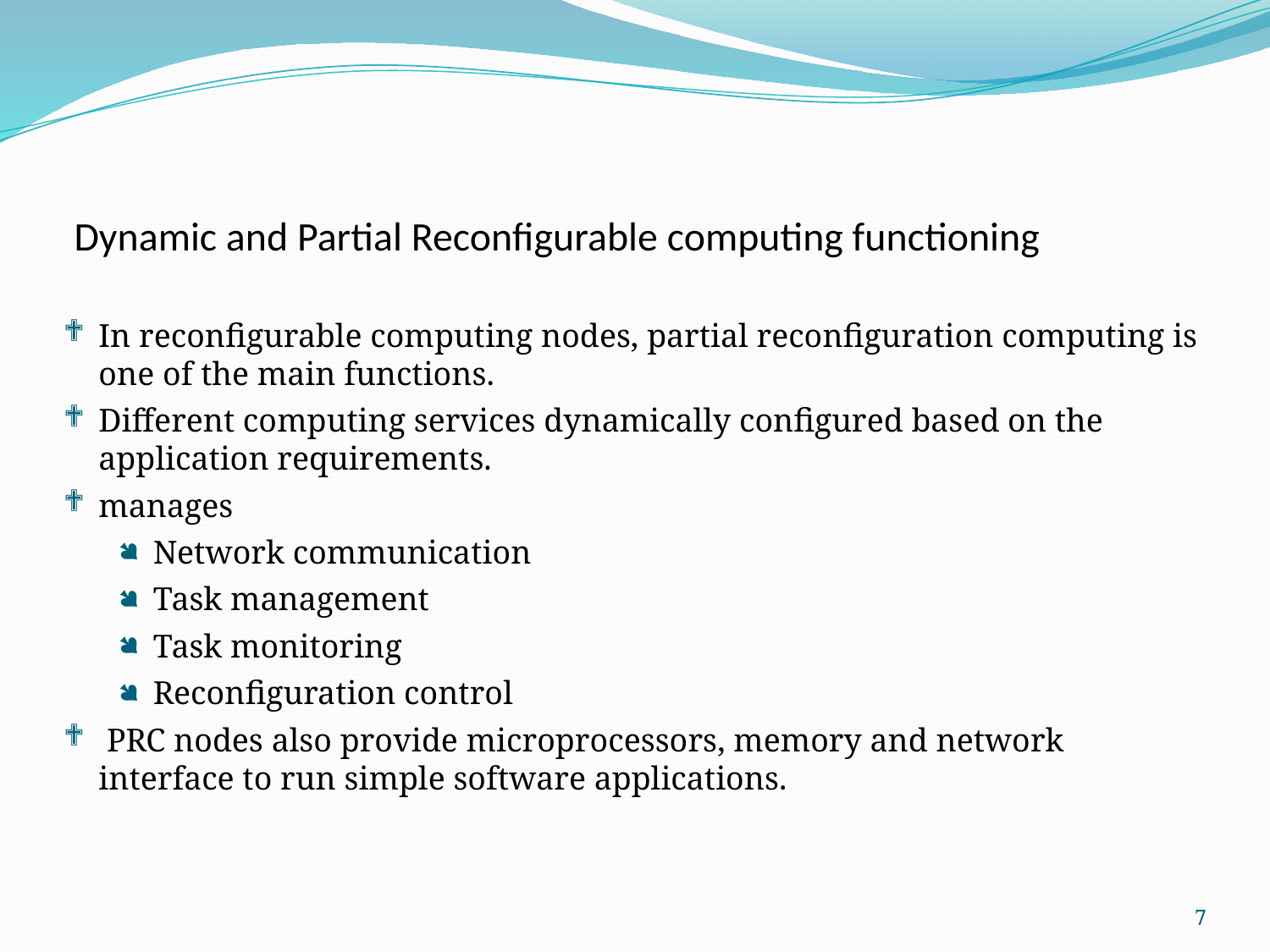

Dynamic and Partial Reconfigurable computing functioning

In reconfigurable computing nodes, partial reconfiguration computing is one of the main functions.
Different computing services dynamically configured based on the application requirements.
manages
Network communication
Task management
Task monitoring
Reconfiguration control
 PRC nodes also provide microprocessors, memory and network interface to run simple software applications.
7